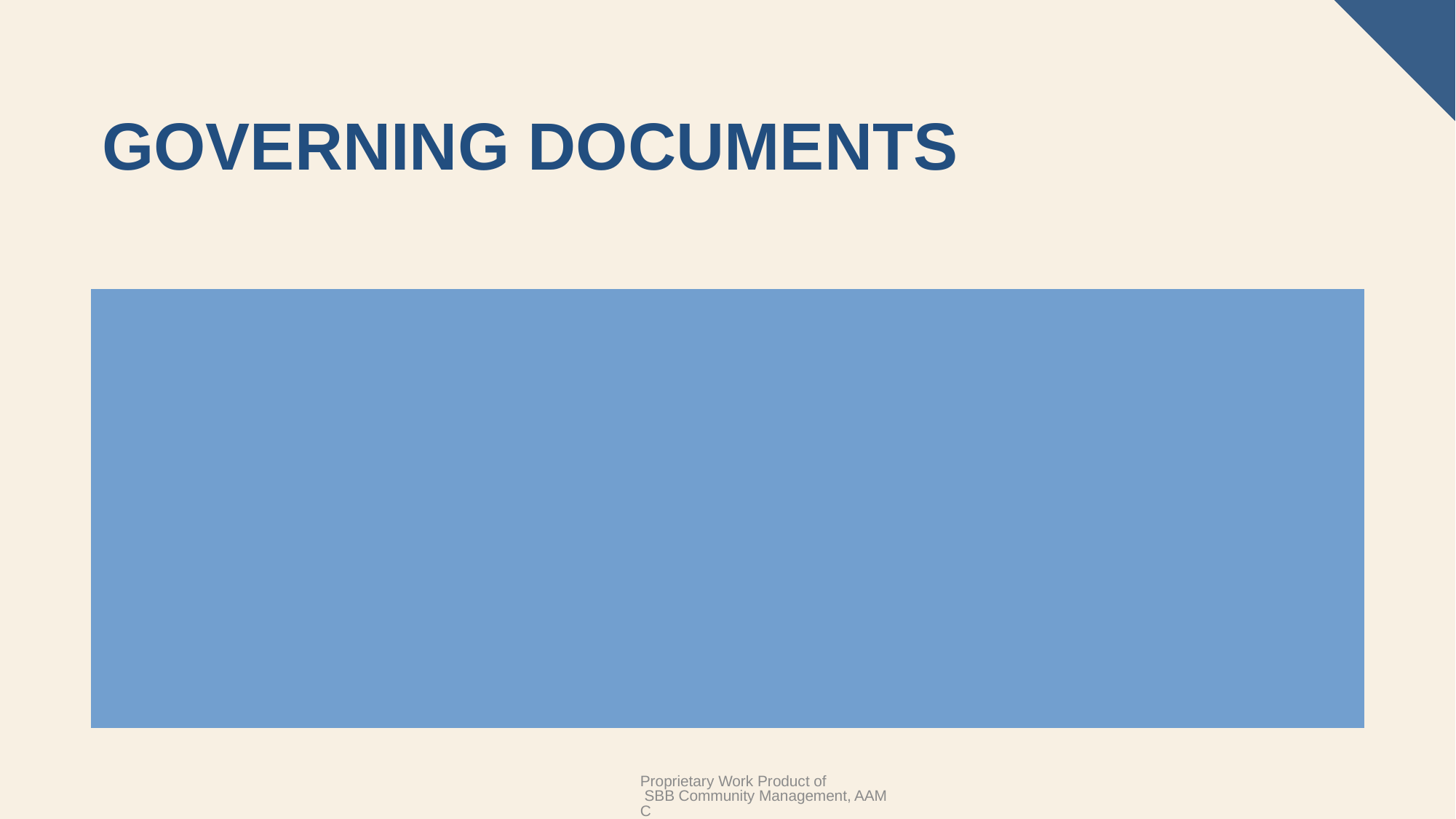

# Governing documents
Are audits required? (Condominiums are required to have an audit under Chapter 82.)
Are there any new policies that could result in a viable revenue stream?
May the board adjust assessments, or does it require a community vote?

Proprietary Work Product of                SBB Community Management, AAMC